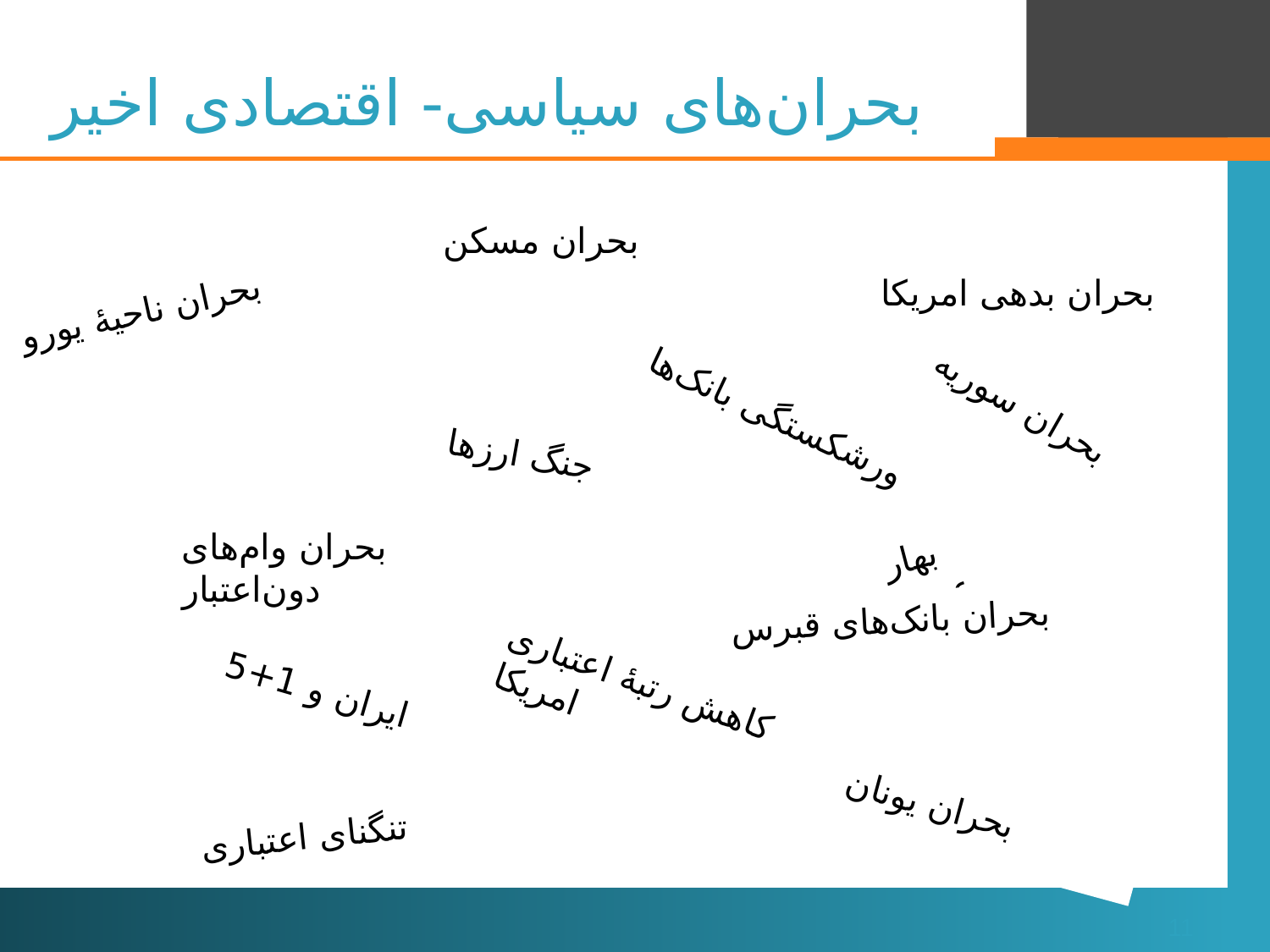

# بحران‌های سیاسی- اقتصادی اخیر
بحران مسکن
بحران ناحیۀ یورو

بحران بدهی امریکا

ورشکستگی بانک‌ها
بحران سوریه
جنگ ارزها
بهار عربی
بحران وام‌های دون‌اعتبار
بحران بانک‌های قبرس

ایران و 1+5

کاهش رتبۀ اعتباری امریکا
بحران یونان

تنگنای اعتباری
11